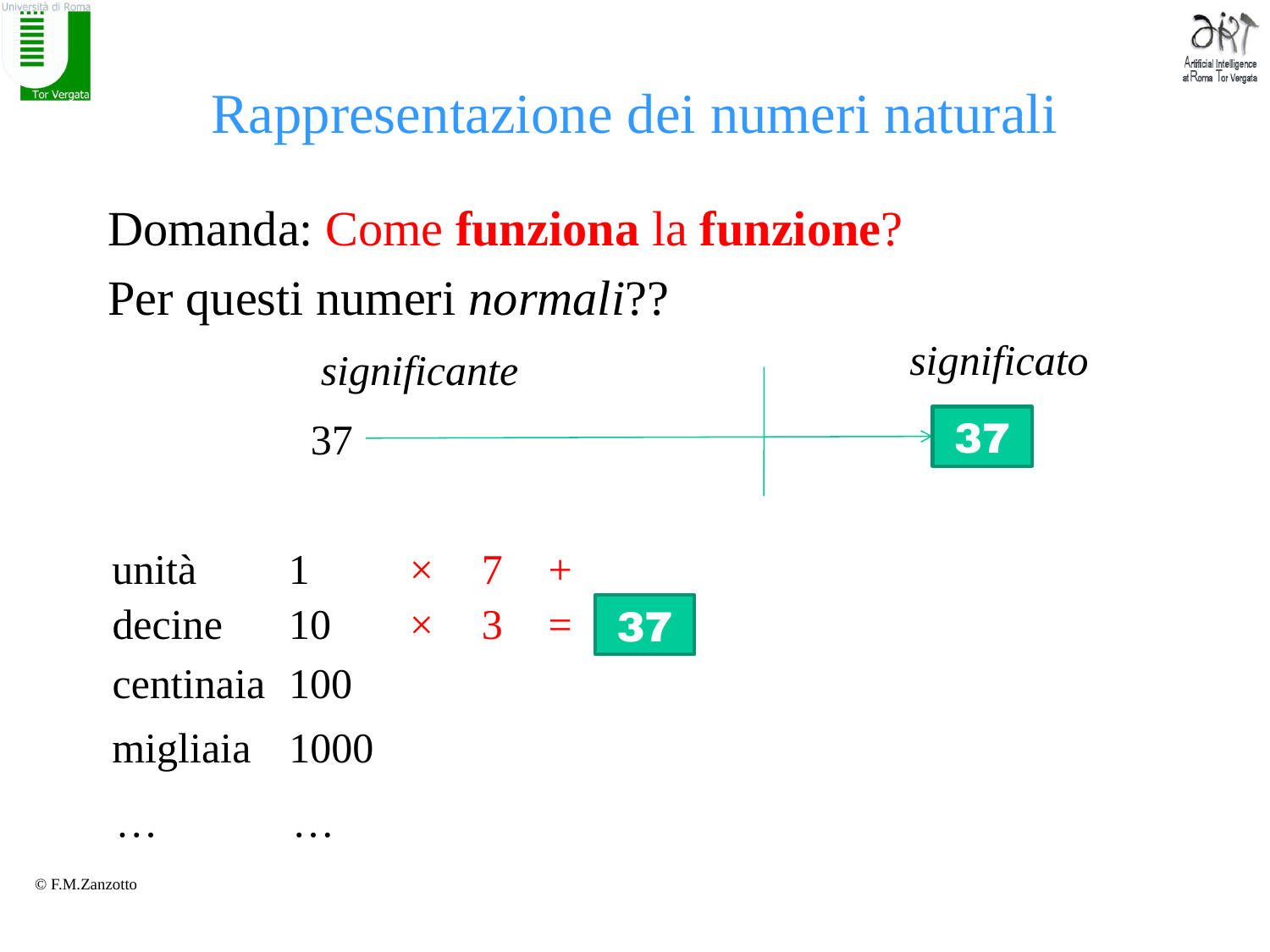

# Rappresentazione dei numeri naturali
Domanda: Come funziona la funzione?
Per questi numeri normali??

significato
significante
37
37
unità
1
×
7
+
decine
10
×
3
=
37
centinaia
100
migliaia
1000
…
…